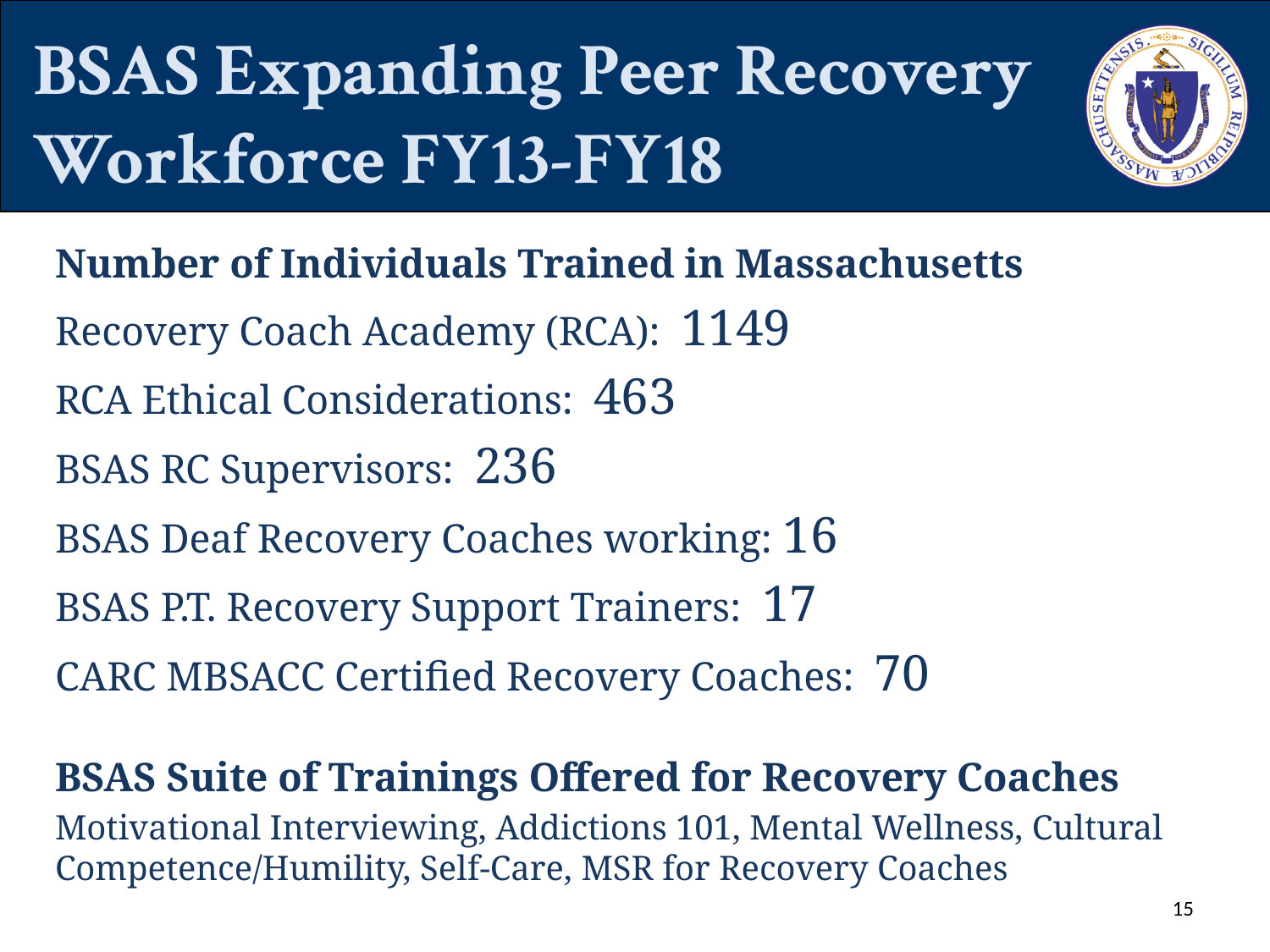

# BSAS Expanding Peer Recovery Workforce FY13-FY18
Number of Individuals Trained in Massachusetts
Recovery Coach Academy (RCA):  1149
RCA Ethical Considerations:  463
BSAS RC Supervisors:  236
BSAS Deaf Recovery Coaches working: 16
BSAS P.T. Recovery Support Trainers:  17
CARC MBSACC Certified Recovery Coaches:  70

BSAS Suite of Trainings Offered for Recovery Coaches
Motivational Interviewing, Addictions 101, Mental Wellness, Cultural Competence/Humility, Self-Care, MSR for Recovery Coaches
15